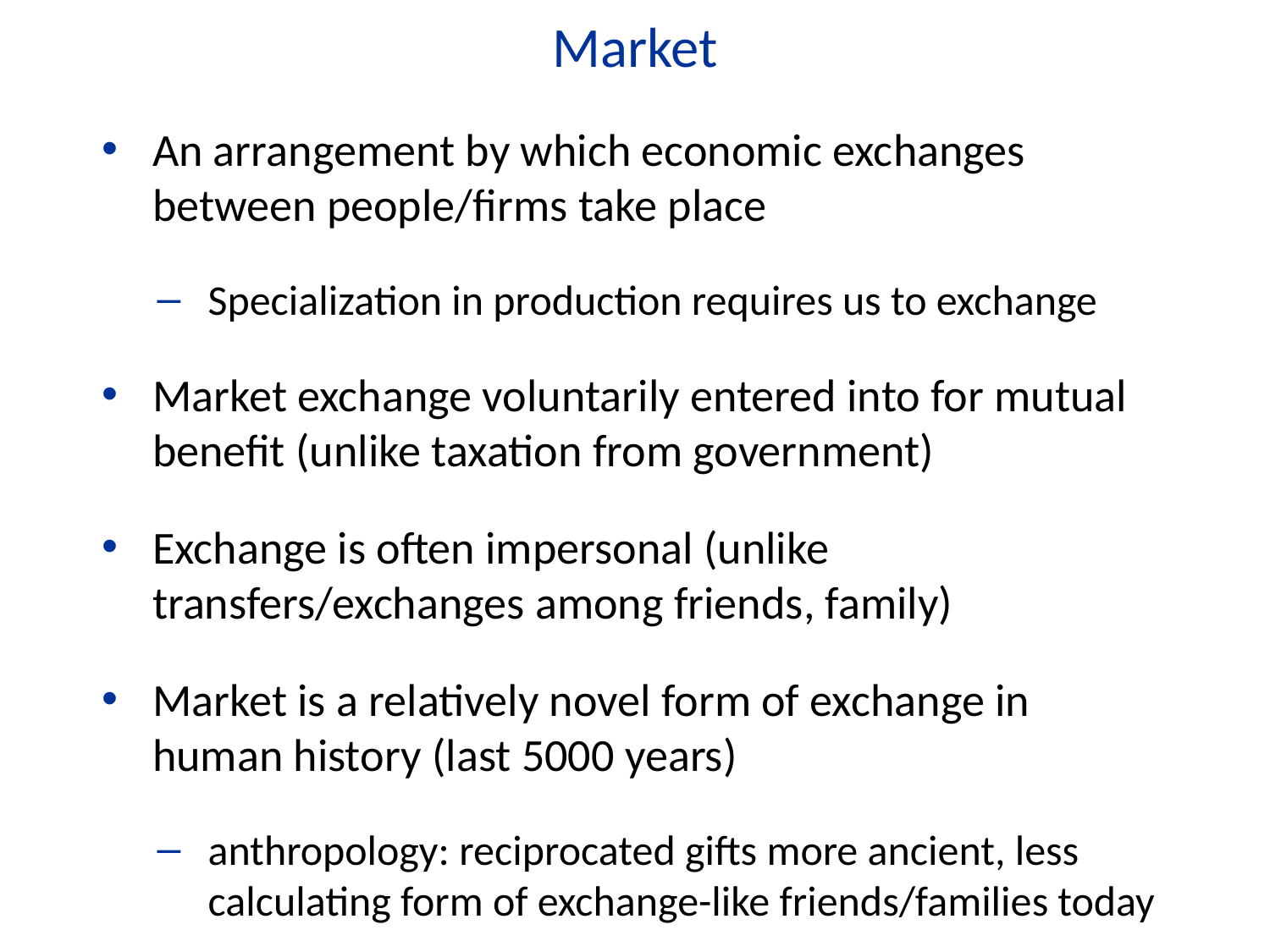

Market
An arrangement by which economic exchanges between people/firms take place
Specialization in production requires us to exchange
Market exchange voluntarily entered into for mutual benefit (unlike taxation from government)
Exchange is often impersonal (unlike transfers/exchanges among friends, family)
Market is a relatively novel form of exchange in human history (last 5000 years)
anthropology: reciprocated gifts more ancient, less calculating form of exchange-like friends/families today